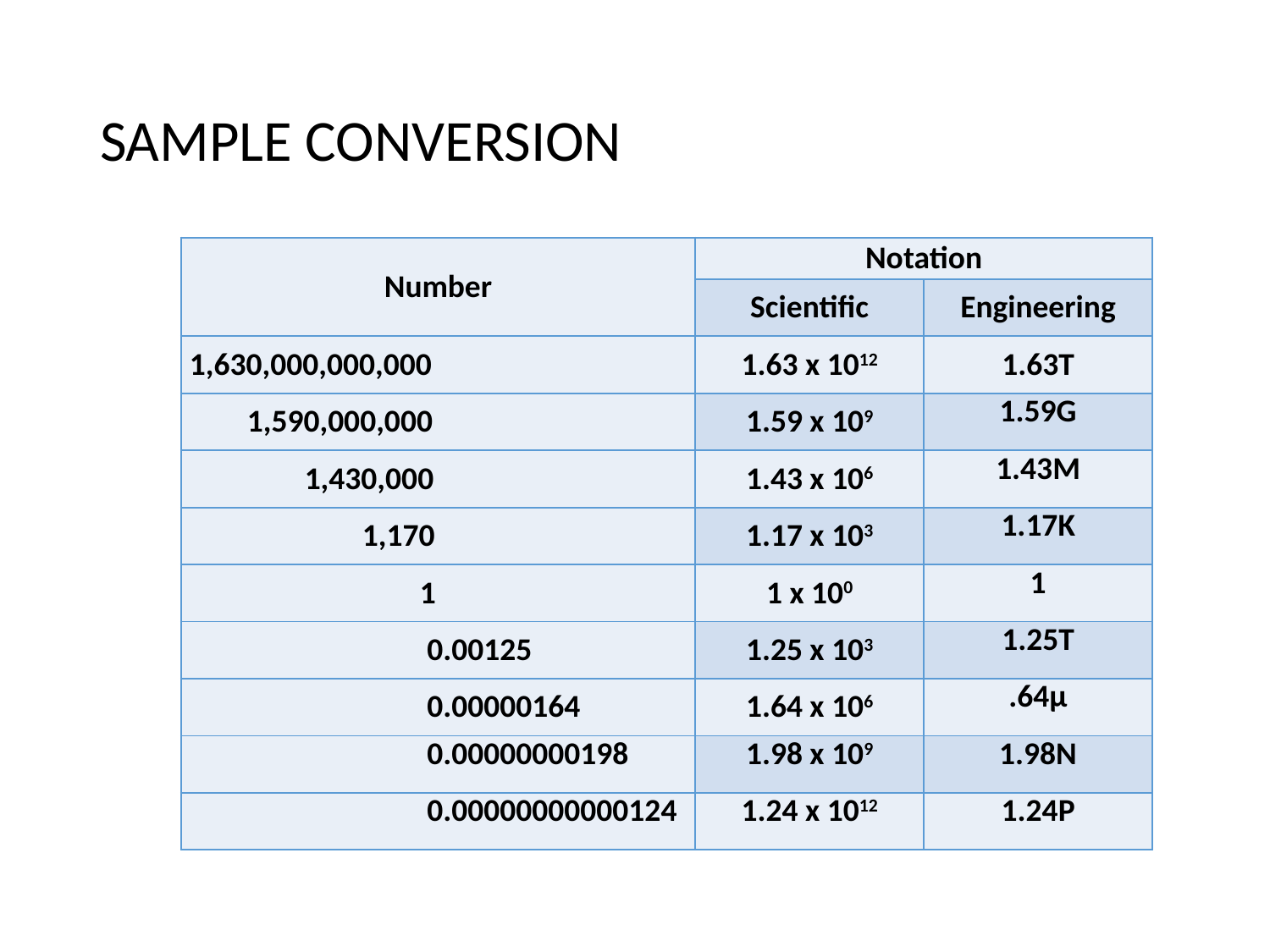

# SAMPLE CONVERSION
| Number | Notation |  |
| --- | --- | --- |
|  | Scientific | Engineering |
| 1,630,000,000,000 | 1.63 x 1012 | 1.63T |
| 1,590,000,000 | 1.59 x 109 | 1.59G |
| 1,430,000 | 1.43 x 106 | 1.43M |
| 1,170 | 1.17 x 103 | 1.17K |
| 1 | 1 x 100 | 1 |
| 0.00125 | 1.25 x 103 | 1.25T |
| 0.00000164 | 1.64 x 106 | .64μ |
| 0.00000000198 | 1.98 x 109 | 1.98N |
| 0.00000000000124 | 1.24 x 1012 | 1.24P |